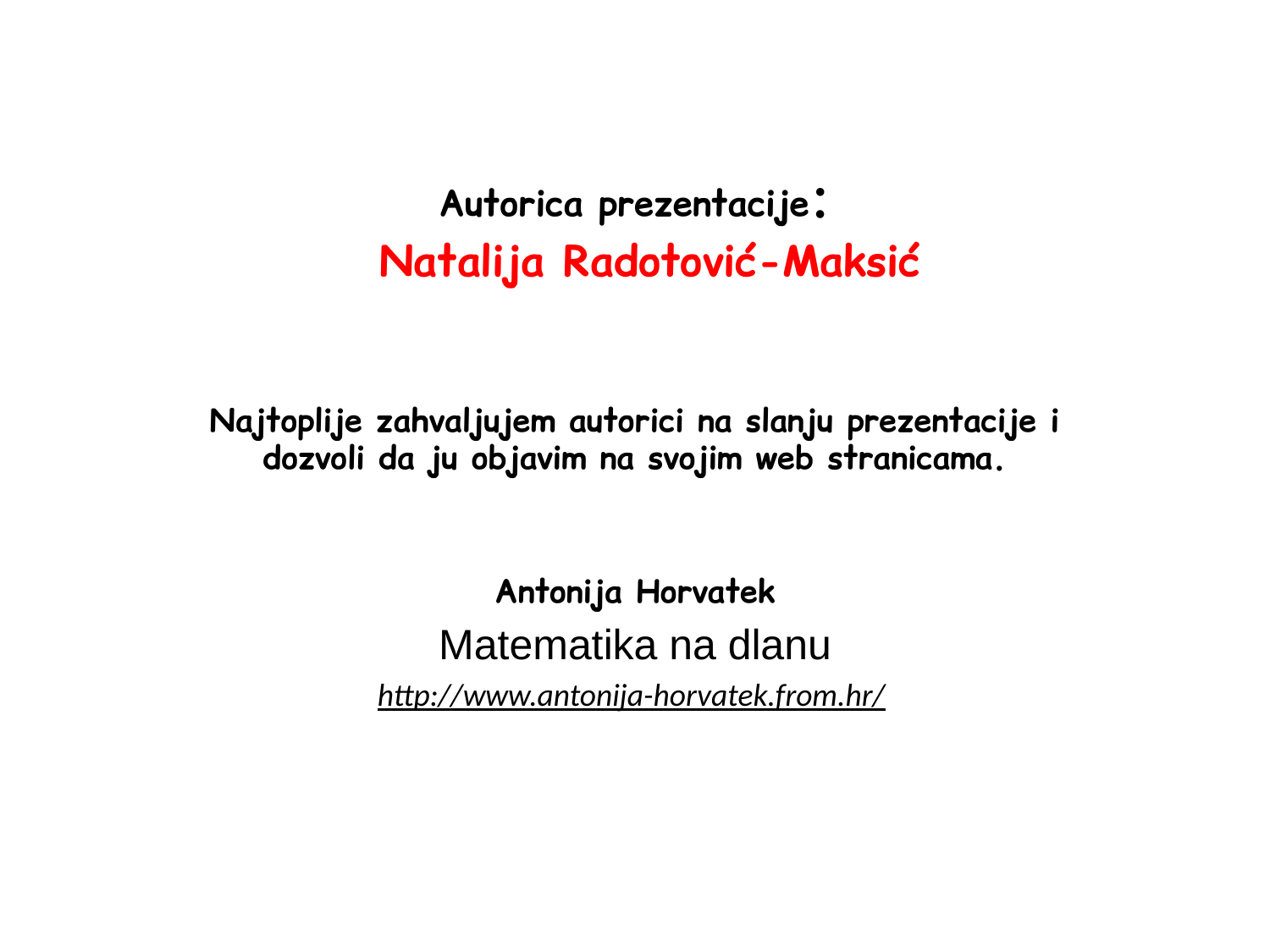

Autorica prezentacije:
  Natalija Radotović-Maksić

Najtoplije zahvaljujem autorici na slanju prezentacije i dozvoli da ju objavim na svojim web stranicama.

Antonija Horvatek
Matematika na dlanu
http://www.antonija-horvatek.from.hr/